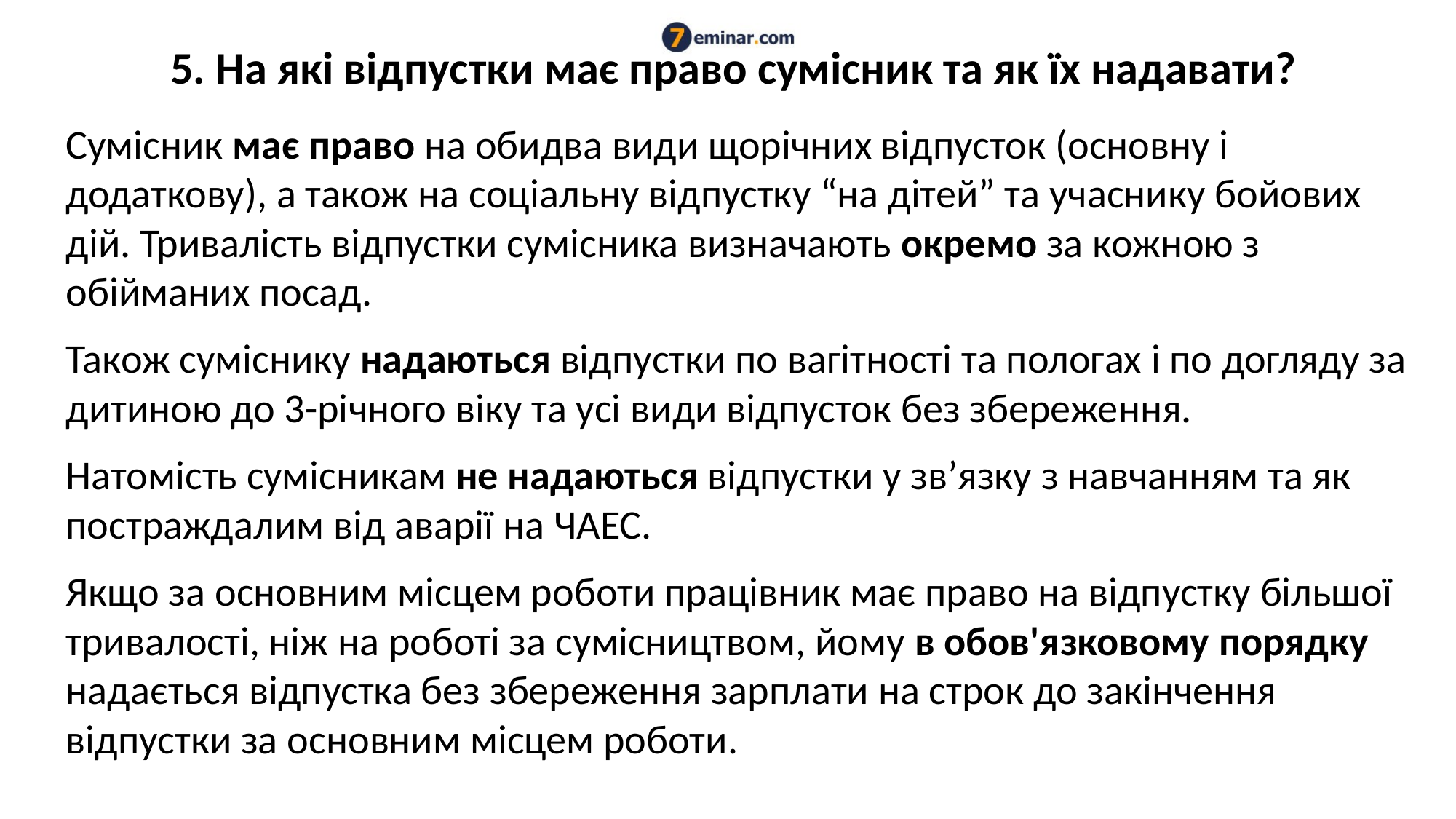

# 5. На які відпустки має право сумісник та як їх надавати?
Сумісник має право на обидва види щорічних відпусток (основну і додаткову), а також на соціальну відпустку “на дітей” та учаснику бойових дій. Тривалість відпустки сумісника визначають окремо за кожною з обійманих посад.
Також суміснику надаються відпустки по вагітності та пологах і по догляду за дитиною до 3-річного віку та усі види відпусток без збереження.
Натомість сумісникам не надаються відпустки у зв’язку з навчанням та як постраждалим від аварії на ЧАЕС.
Якщо за основним місцем роботи працівник має право на відпустку більшої тривалості, ніж на роботі за сумісництвом, йому в обов'язковому порядку надається відпустка без збереження зарплати на строк до закінчення відпустки за основним місцем роботи.
14